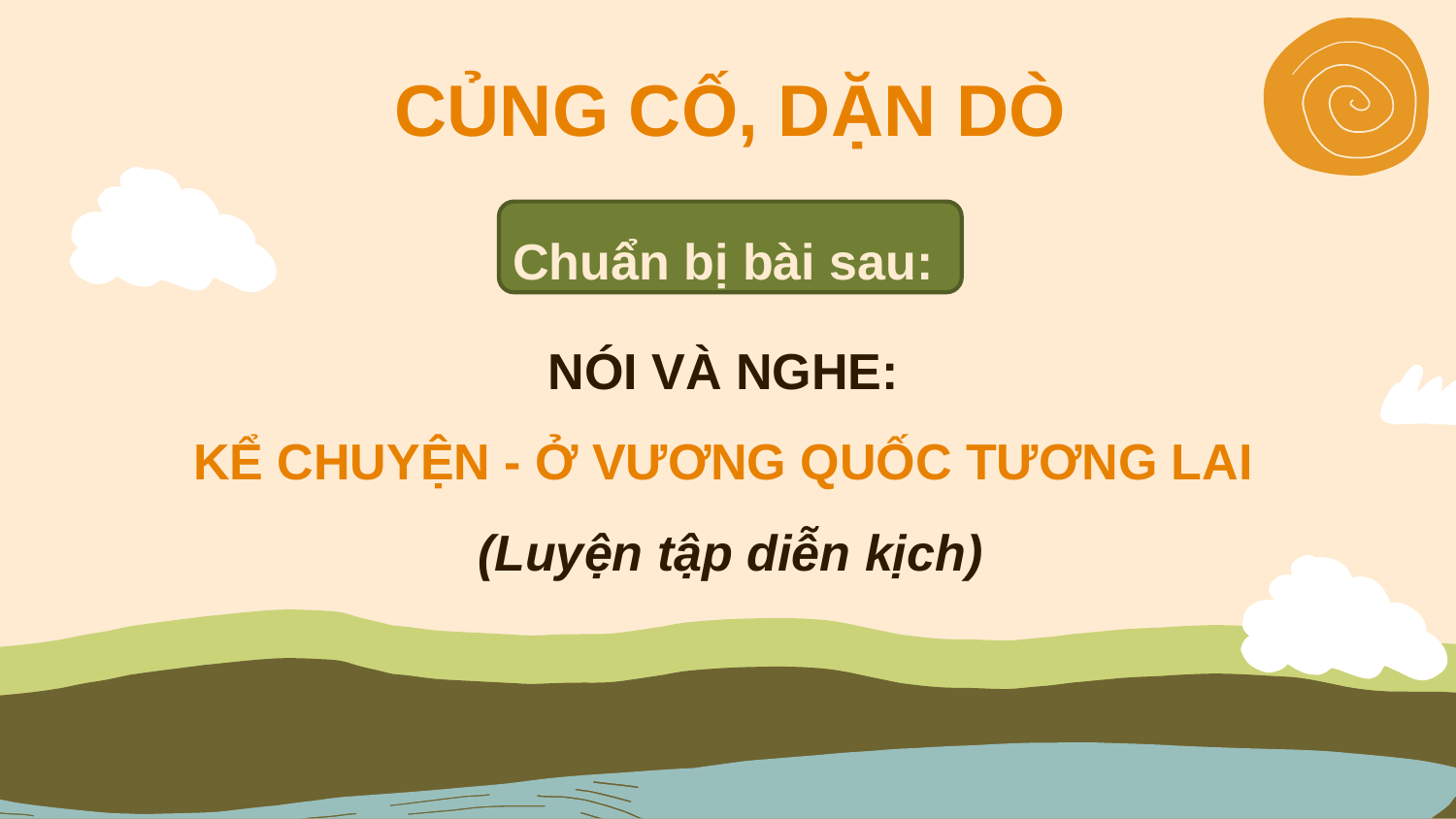

CỦNG CỐ, DẶN DÒ

Chuẩn bị bài sau:

NÓI VÀ NGHE:
KỂ CHUYỆN - Ở VƯƠNG QUỐC TƯƠNG LAI
(Luyện tập diễn kịch)